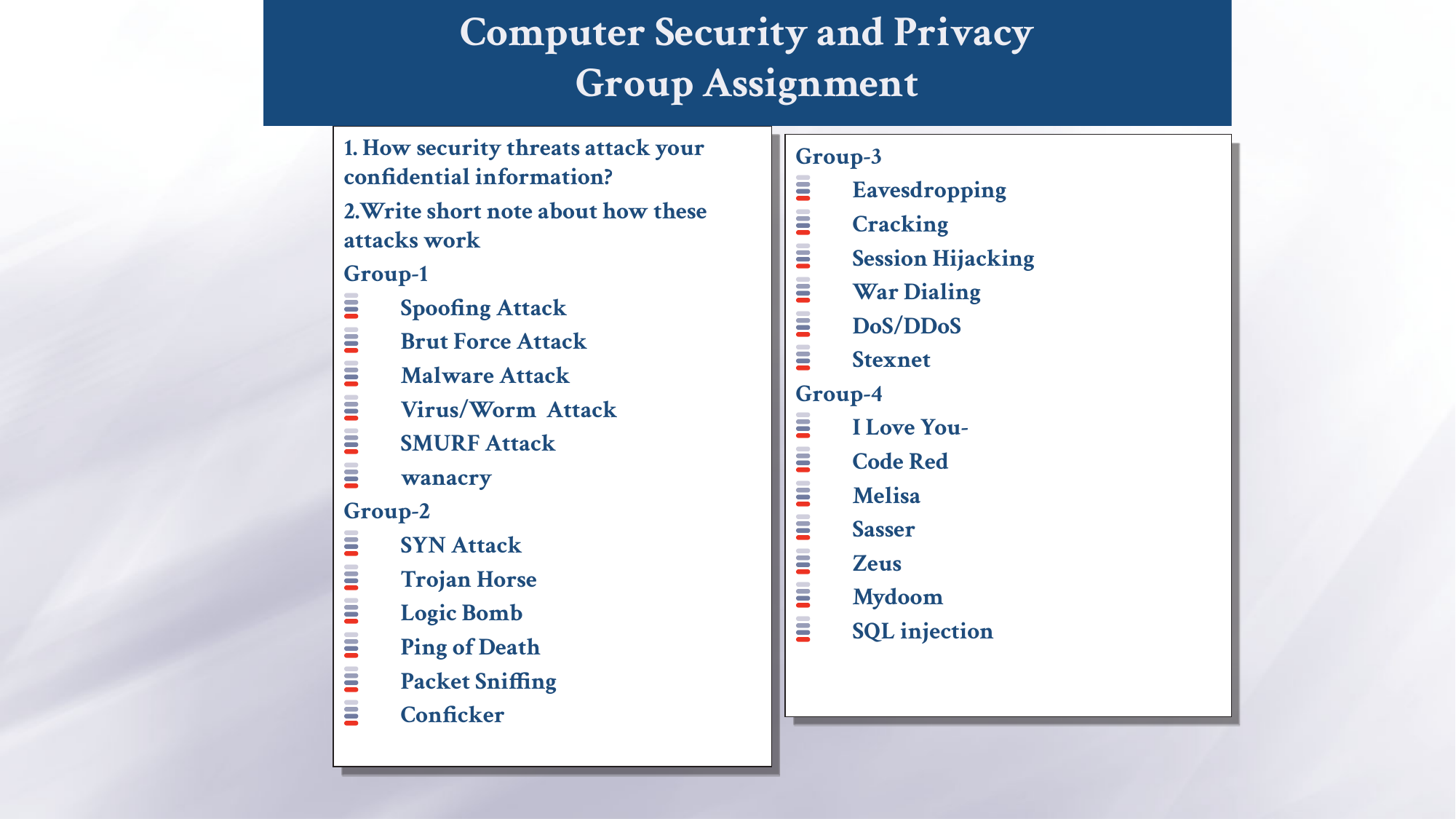

# Computer Security and Privacy Group Assignment
1. How security threats attack your confidential information?
2.Write short note about how these attacks work
Group-1
Spoofing Attack
Brut Force Attack
Malware Attack
Virus/Worm  Attack
SMURF Attack
wanacry
Group-2
SYN Attack
Trojan Horse
Logic Bomb
Ping of Death
Packet Sniffing
Conficker

Group-3
Eavesdropping
Cracking
Session Hijacking
War Dialing
DoS/DDoS
Stexnet
Group-4
I Love You-
Code Red
Melisa
Sasser
Zeus
Mydoom
SQL injection